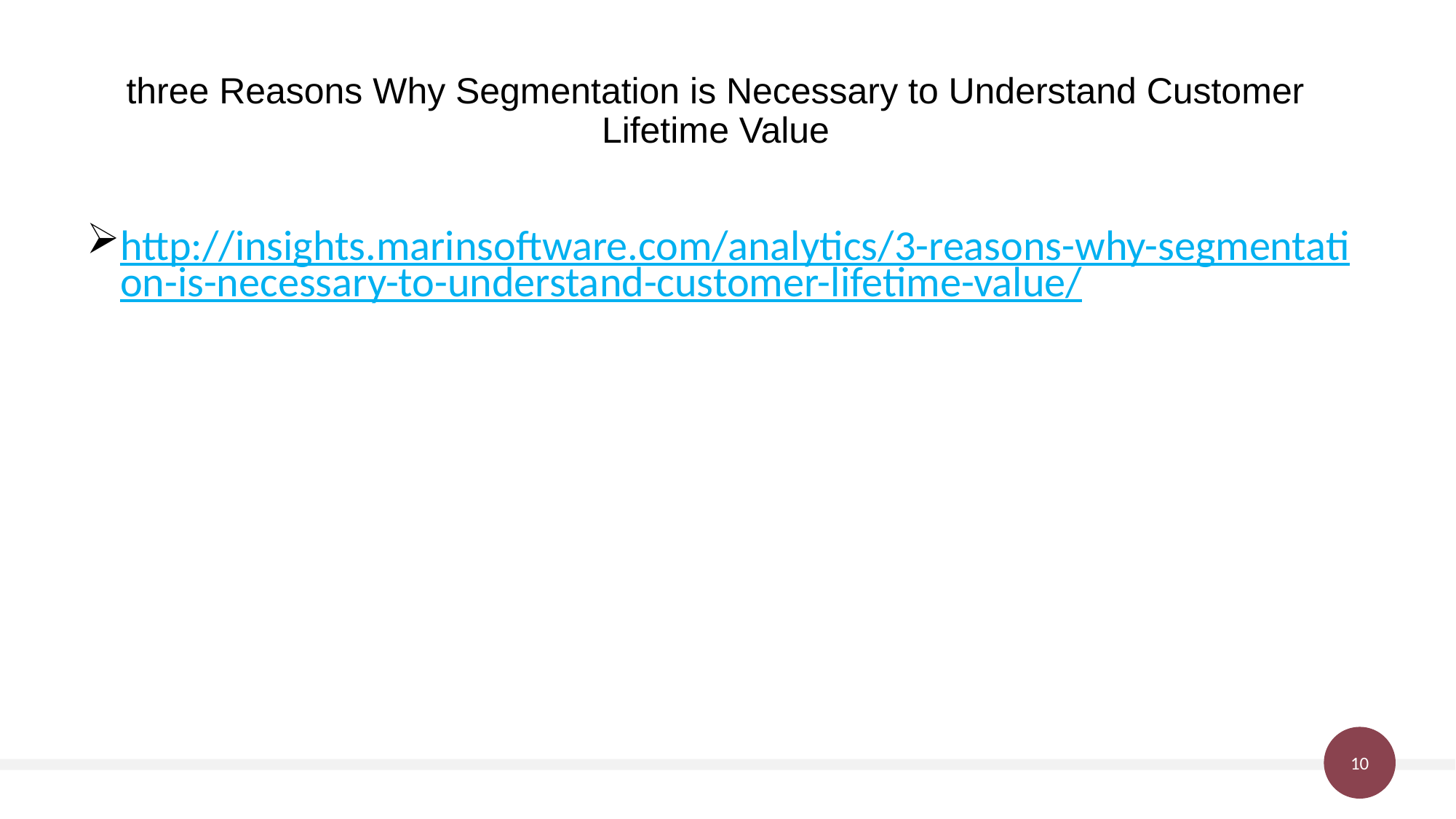

# three Reasons Why Segmentation is Necessary to Understand Customer Lifetime Value
http://insights.marinsoftware.com/analytics/3-reasons-why-segmentation-is-necessary-to-understand-customer-lifetime-value/